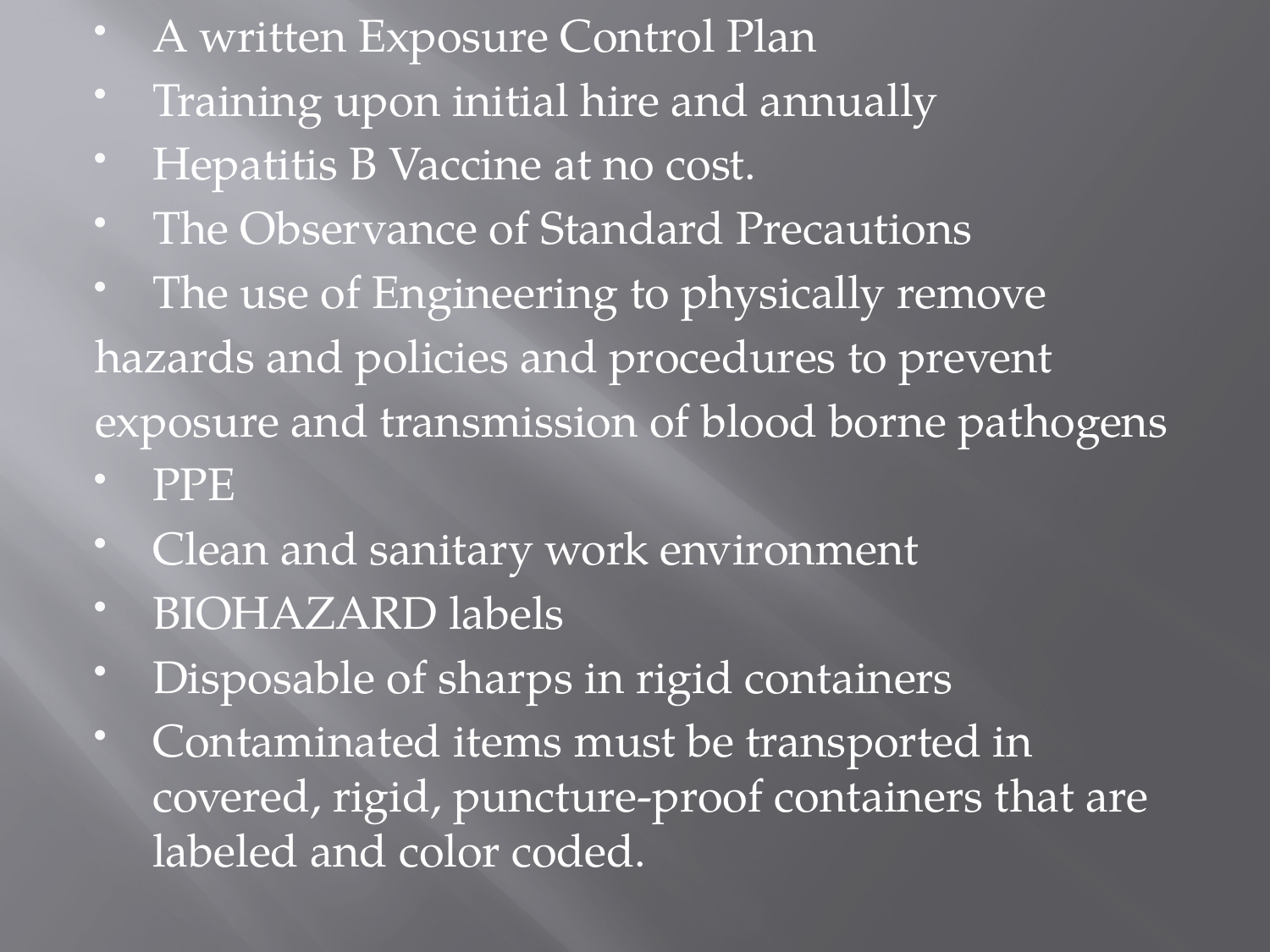

A written Exposure Control Plan
Training upon initial hire and annually
Hepatitis B Vaccine at no cost.
The Observance of Standard Precautions
The use of Engineering to physically remove
hazards and policies and procedures to prevent
exposure and transmission of blood borne pathogens
PPE
Clean and sanitary work environment
BIOHAZARD labels
Disposable of sharps in rigid containers
Contaminated items must be transported in covered, rigid, puncture-proof containers that are labeled and color coded.
#